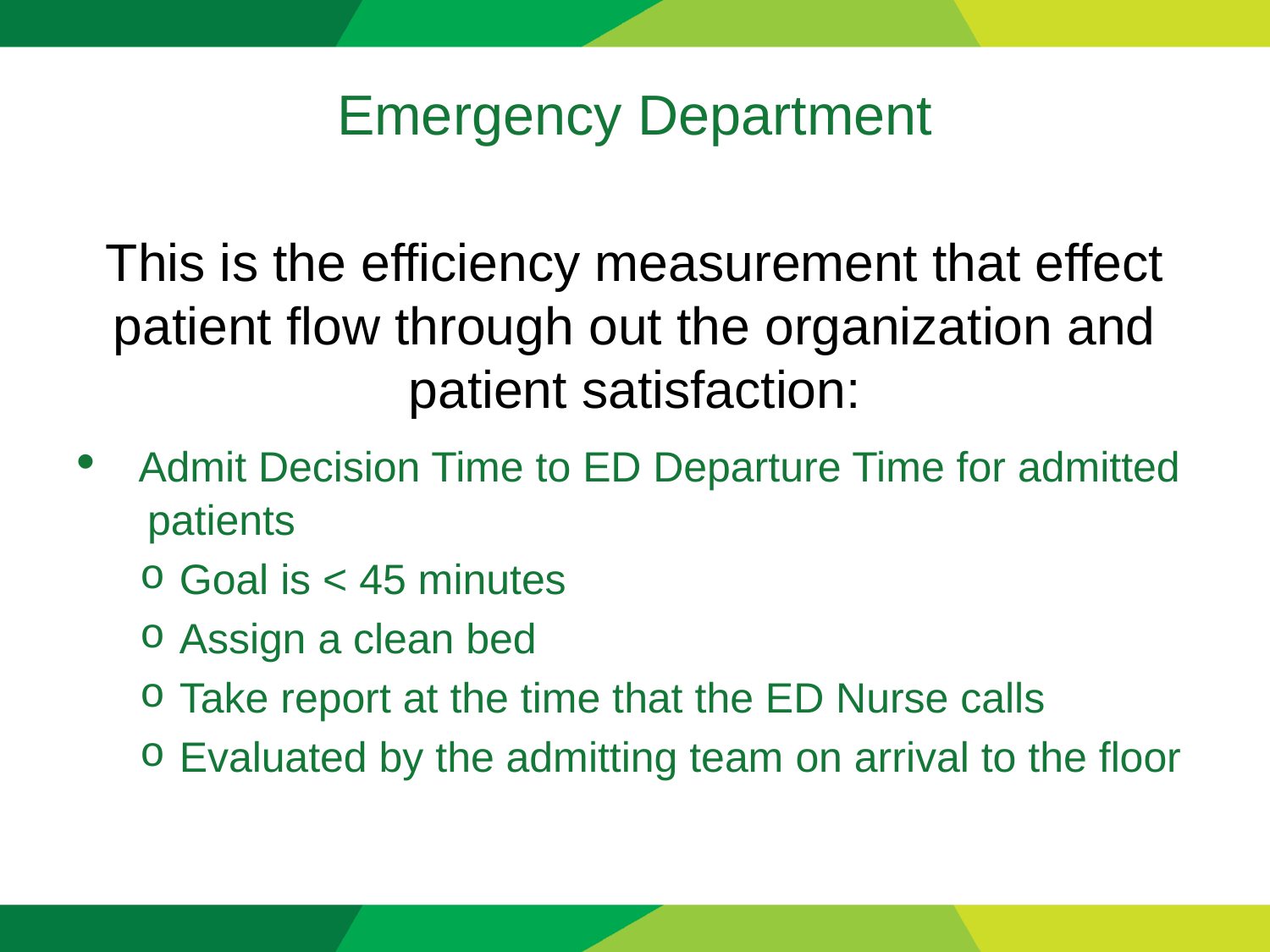

# Emergency Department
This is the efficiency measurement that effect patient flow through out the organization and patient satisfaction:
 Admit Decision Time to ED Departure Time for admitted
  patients
Goal is < 45 minutes
Assign a clean bed
Take report at the time that the ED Nurse calls
Evaluated by the admitting team on arrival to the floor